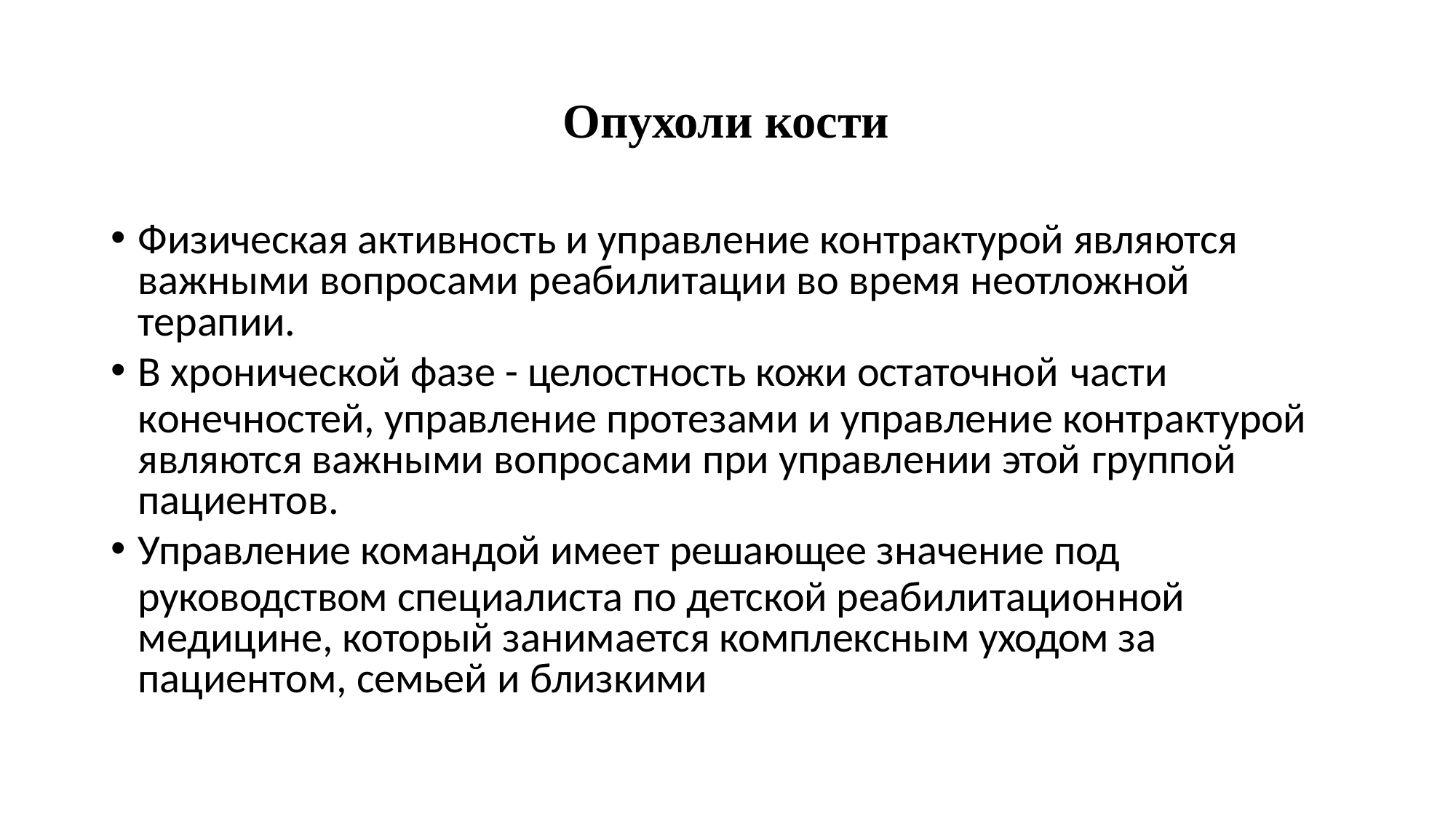

# Опухоли кости
Физическая активность и управление контрактурой являются  важными вопросами реабилитации во время неотложной
терапии.
В хронической фазе - целостность кожи остаточной части
конечностей, управление протезами и управление контрактурой  являются важными вопросами при управлении этой группой
пациентов.
Управление командой имеет решающее значение под
руководством специалиста по детской реабилитационной  медицине, который занимается комплексным уходом за  пациентом, семьей и близкими